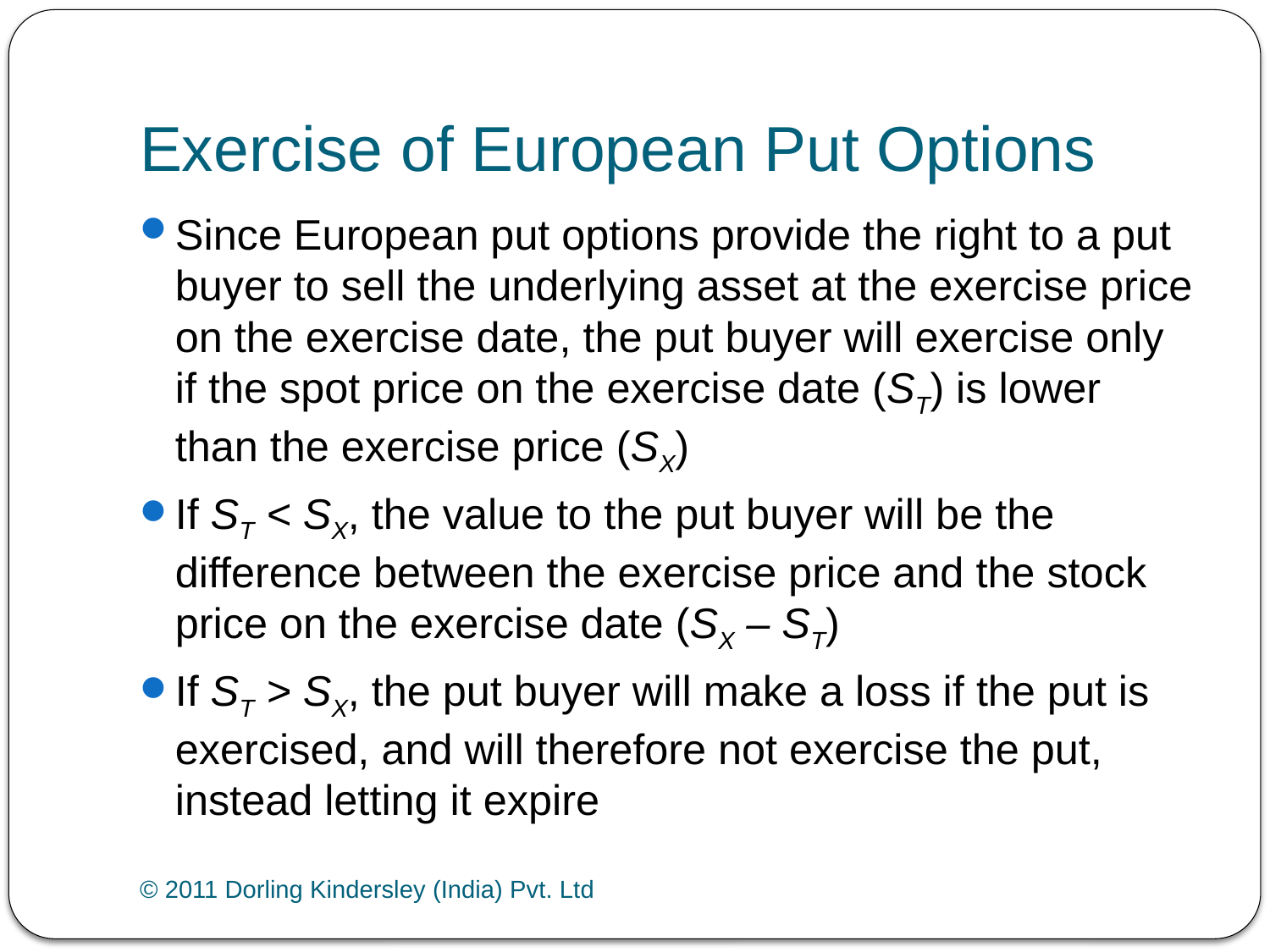

# Exercise of European Put Options
Since European put options provide the right to a put buyer to sell the underlying asset at the exercise price on the exercise date, the put buyer will exercise only if the spot price on the exercise date (ST) is lower than the exercise price (SX)
If ST < SX, the value to the put buyer will be the difference between the exercise price and the stock price on the exercise date (SX – ST)
If ST > SX, the put buyer will make a loss if the put is exercised, and will therefore not exercise the put, instead letting it expire
© 2011 Dorling Kindersley (India) Pvt. Ltd